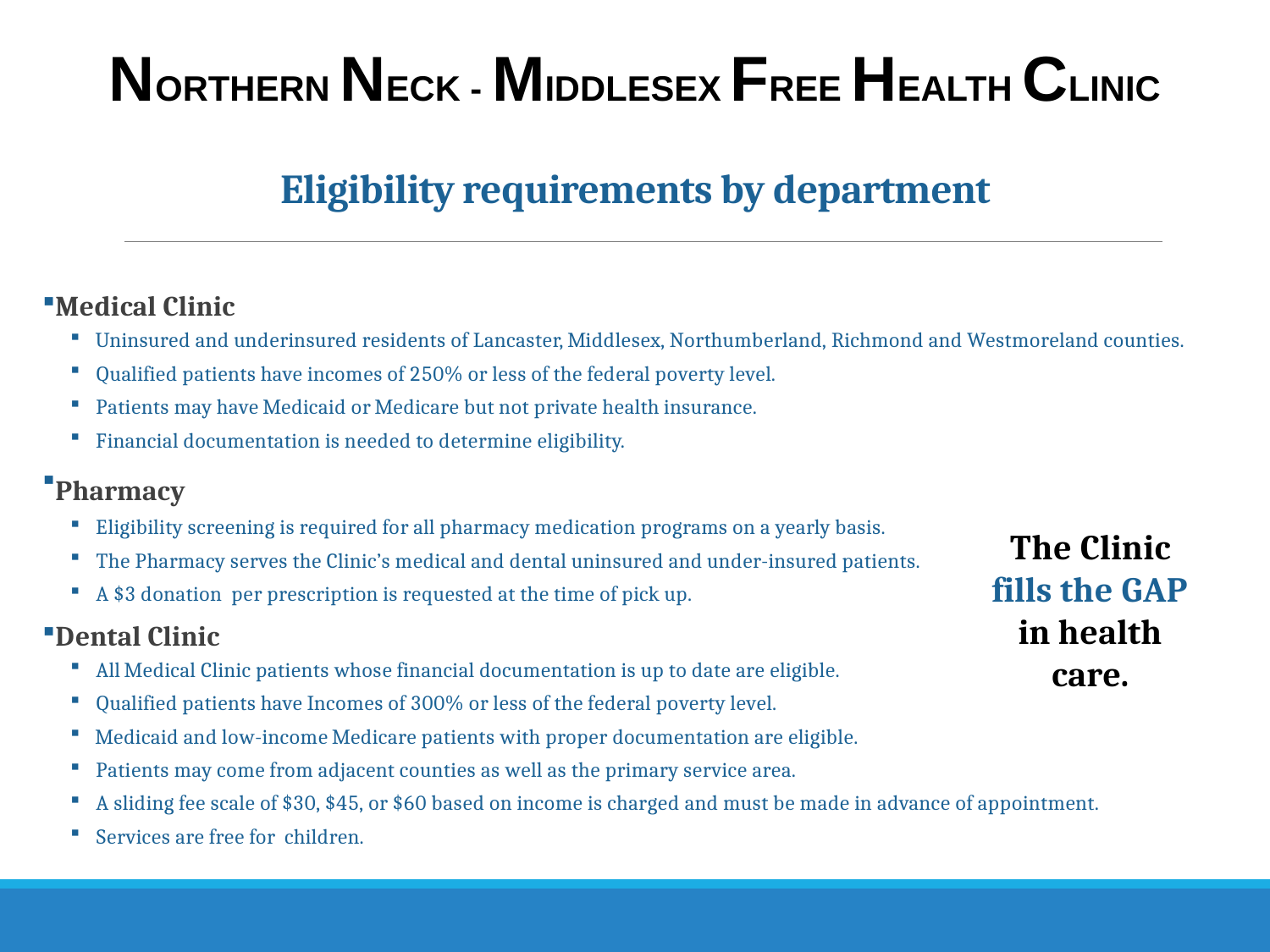

NORTHERN NECK - MIDDLESEX FREE HEALTH CLINIC

# Eligibility requirements by department
Medical Clinic
Uninsured and underinsured residents of Lancaster, Middlesex, Northumberland, Richmond and Westmoreland counties.
Qualified patients have incomes of 250% or less of the federal poverty level.
Patients may have Medicaid or Medicare but not private health insurance.
Financial documentation is needed to determine eligibility.
Pharmacy
Eligibility screening is required for all pharmacy medication programs on a yearly basis.
The Pharmacy serves the Clinic’s medical and dental uninsured and under-insured patients.
A $3 donation  per prescription is requested at the time of pick up.
Dental Clinic
All Medical Clinic patients whose financial documentation is up to date are eligible.
Qualified patients have Incomes of 300% or less of the federal poverty level.
Medicaid and low-income Medicare patients with proper documentation are eligible.
Patients may come from adjacent counties as well as the primary service area.
A sliding fee scale of $30, $45, or $60 based on income is charged and must be made in advance of appointment.
Services are free for  children.
The Clinic fills the GAP in health care.